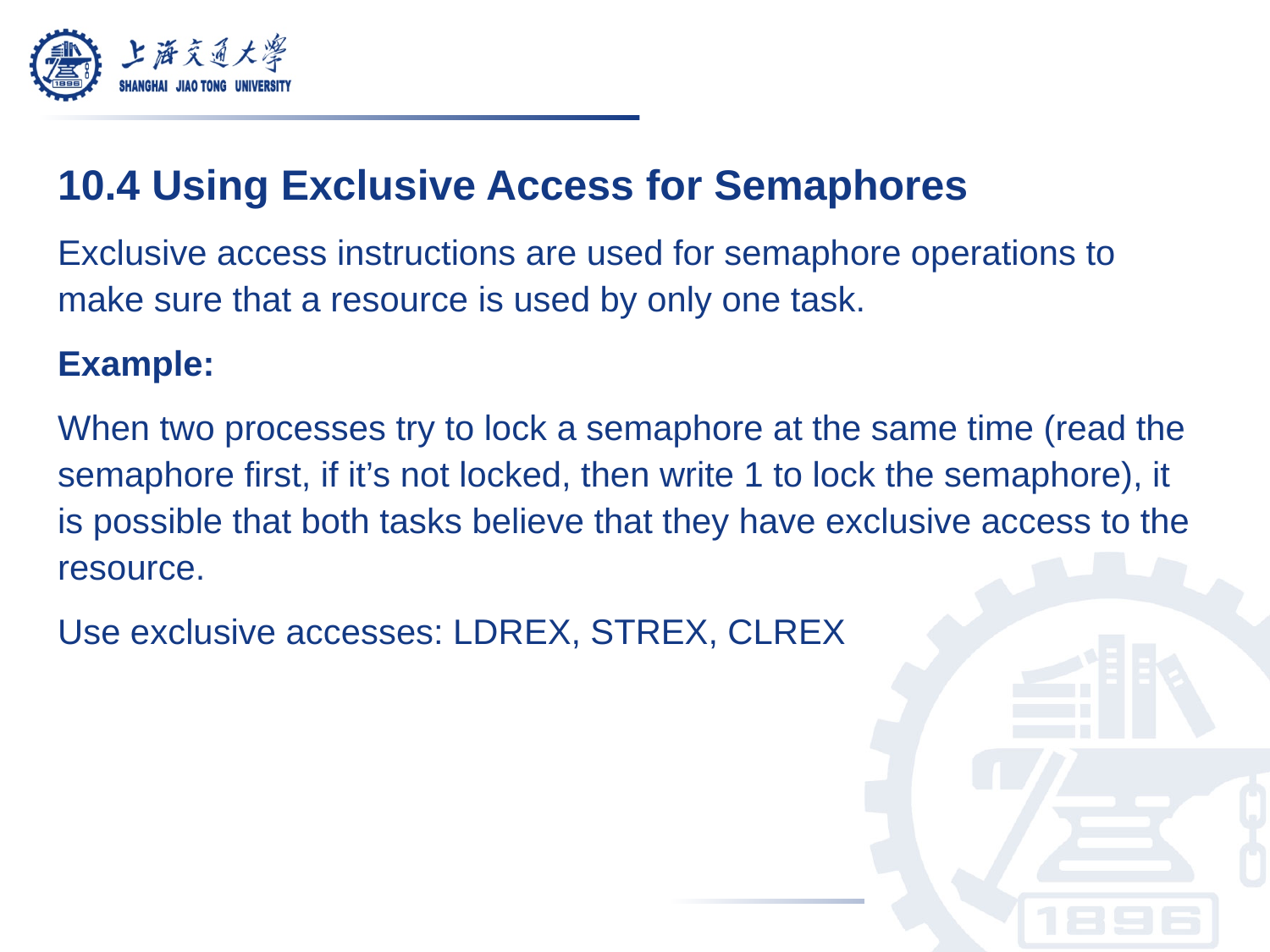

#
10.4 Using Exclusive Access for Semaphores
Exclusive access instructions are used for semaphore operations to make sure that a resource is used by only one task.
Example:
When two processes try to lock a semaphore at the same time (read the semaphore first, if it’s not locked, then write 1 to lock the semaphore), it is possible that both tasks believe that they have exclusive access to the resource.
Use exclusive accesses: LDREX, STREX, CLREX